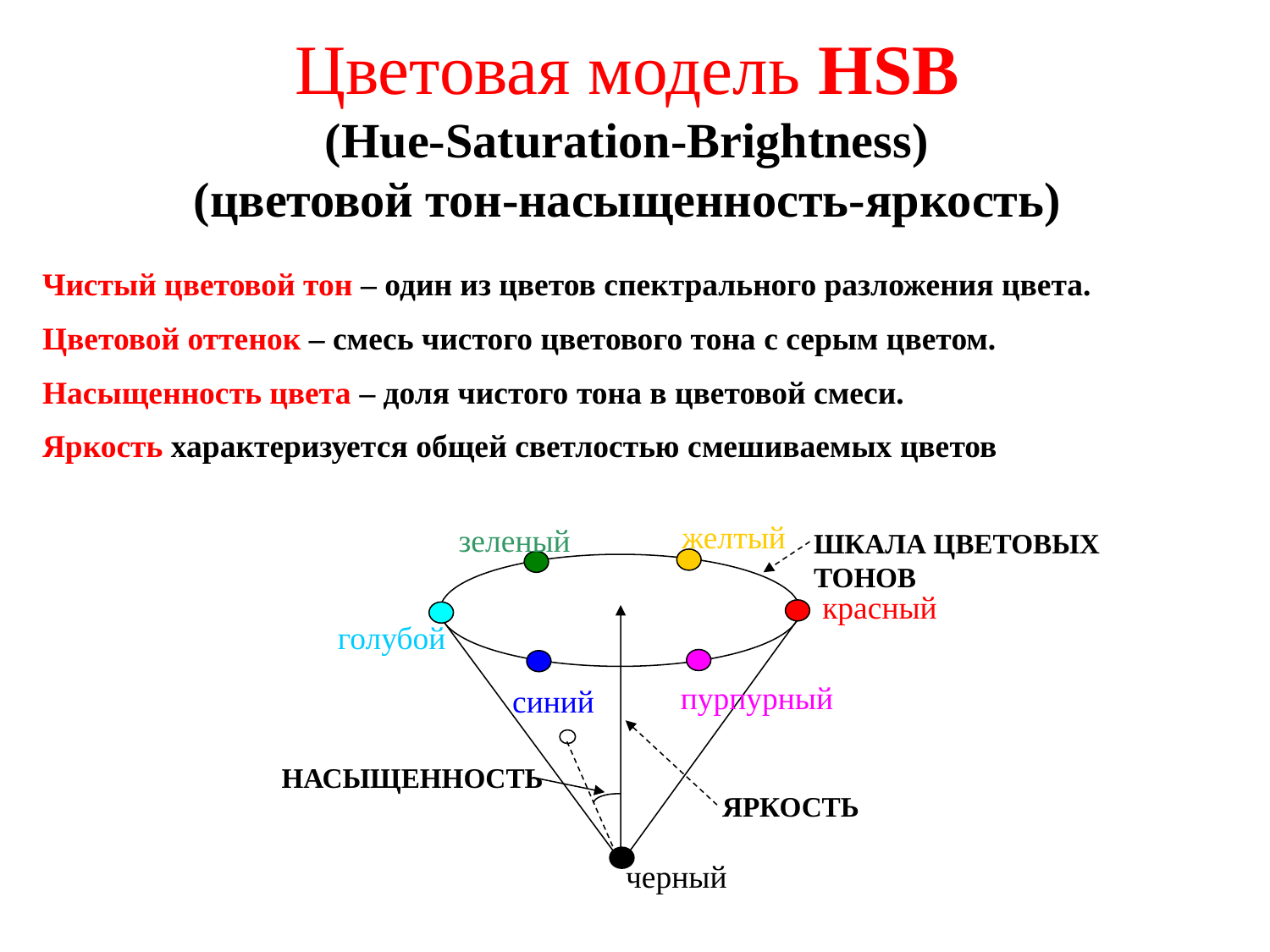

# Цветовая модель HSB (Hue-Saturation-Brightness) (цветовой тон-насыщенность-яркость)
Чистый цветовой тон – один из цветов спектрального разложения цвета.
Цветовой оттенок – смесь чистого цветового тона с серым цветом.
Насыщенность цвета – доля чистого тона в цветовой смеси.
Яркость характеризуется общей светлостью смешиваемых цветов
желтый
зеленый
ШКАЛА ЦВЕТОВЫХ ТОНОВ

красный

голубой

пурпурный
синий

НАСЫЩЕННОСТЬ

ЯРКОСТЬ

черный